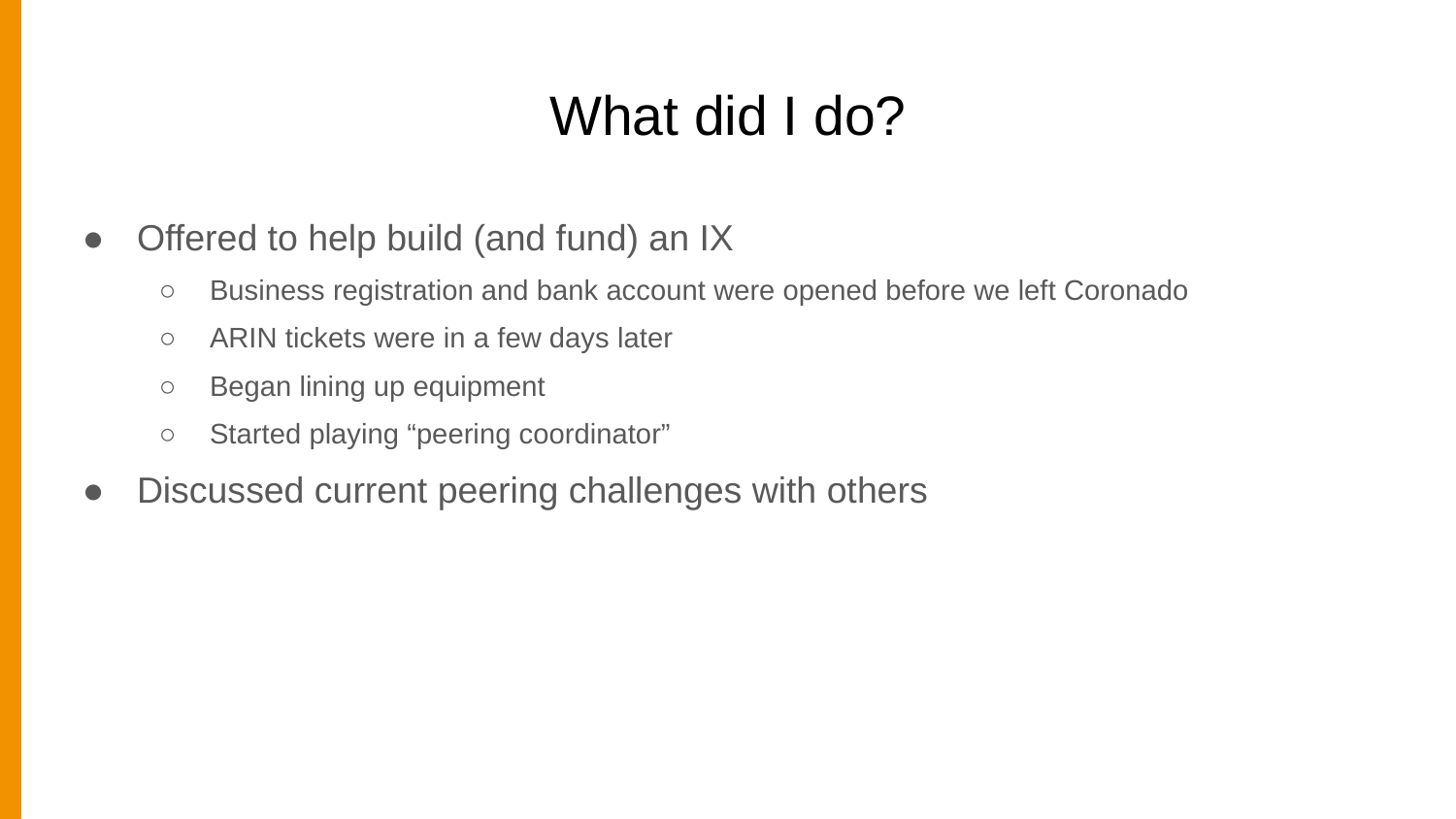

# What did I do?
Offered to help build (and fund) an IX
Business registration and bank account were opened before we left Coronado
ARIN tickets were in a few days later
Began lining up equipment
Started playing “peering coordinator”
Discussed current peering challenges with others